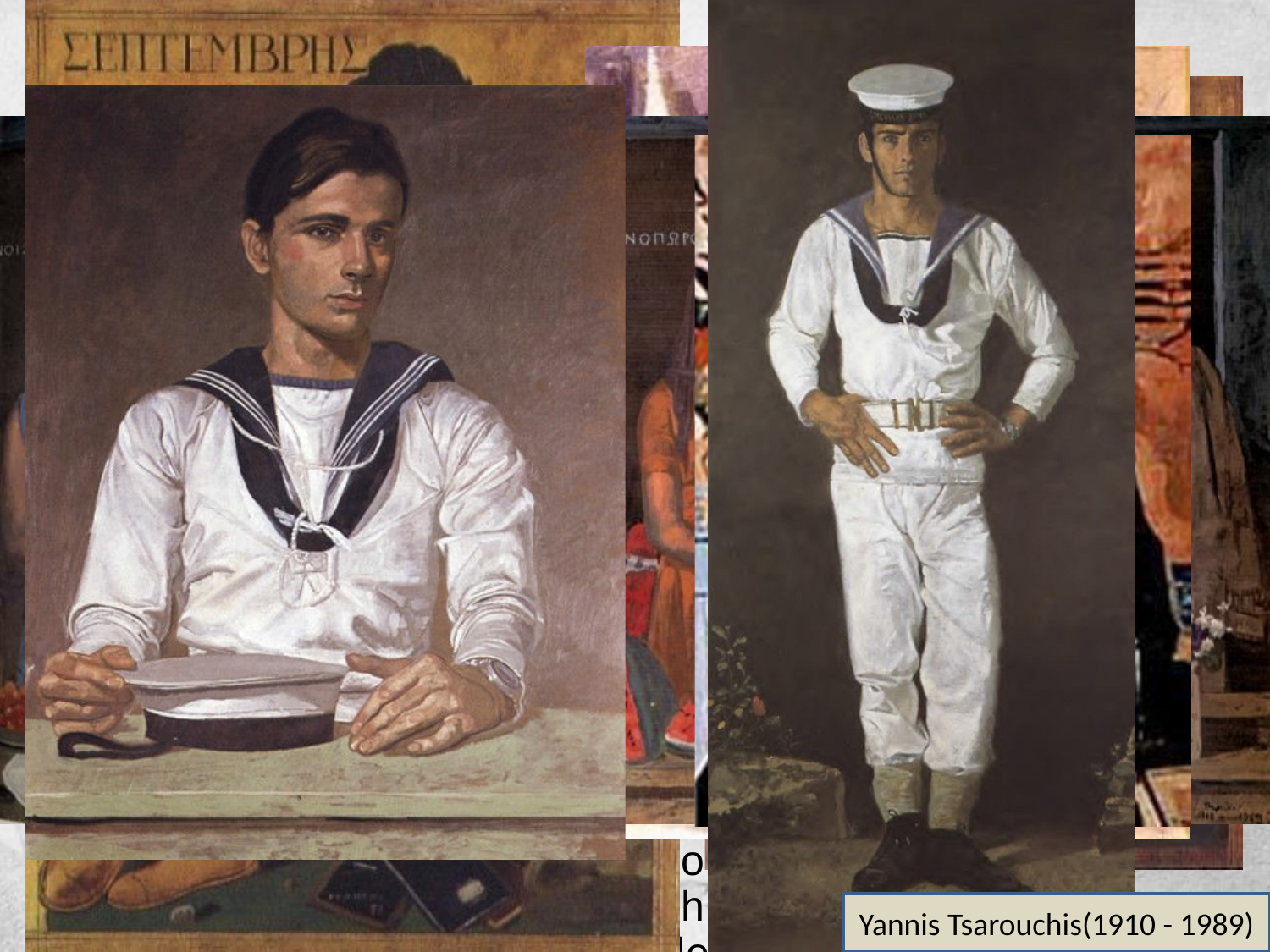

Yannis Tsarou Greek painter. Athens School also a student him to Byzant popular archit 1935 to 1936
He came in co Impressionism Theophilos an Matisse and A painter, much impressionists, canvases with and (to a muc

ch
B
of of in ect he nta
.
d
lb in T
ho h le

is (13 January 1910-1989) was a orn in Piraeus, he studied at the Fine Arts (1929-1935). He was Photis Kontoglou, who introduced e iconography, while he also studied ure and dressing customs. From visited Istanbul, Paris and Italy.  ct with the Renaissance art and
He discovered the works of
met influential artists such as Henri erto Giacometti.    A deeply sensual fluenced by the French
sarouchis, a gay artist, filled his
moerotic images of vulnerable men sser extent) strong women.

Yannis Tsarouchis(1910 - 1989)